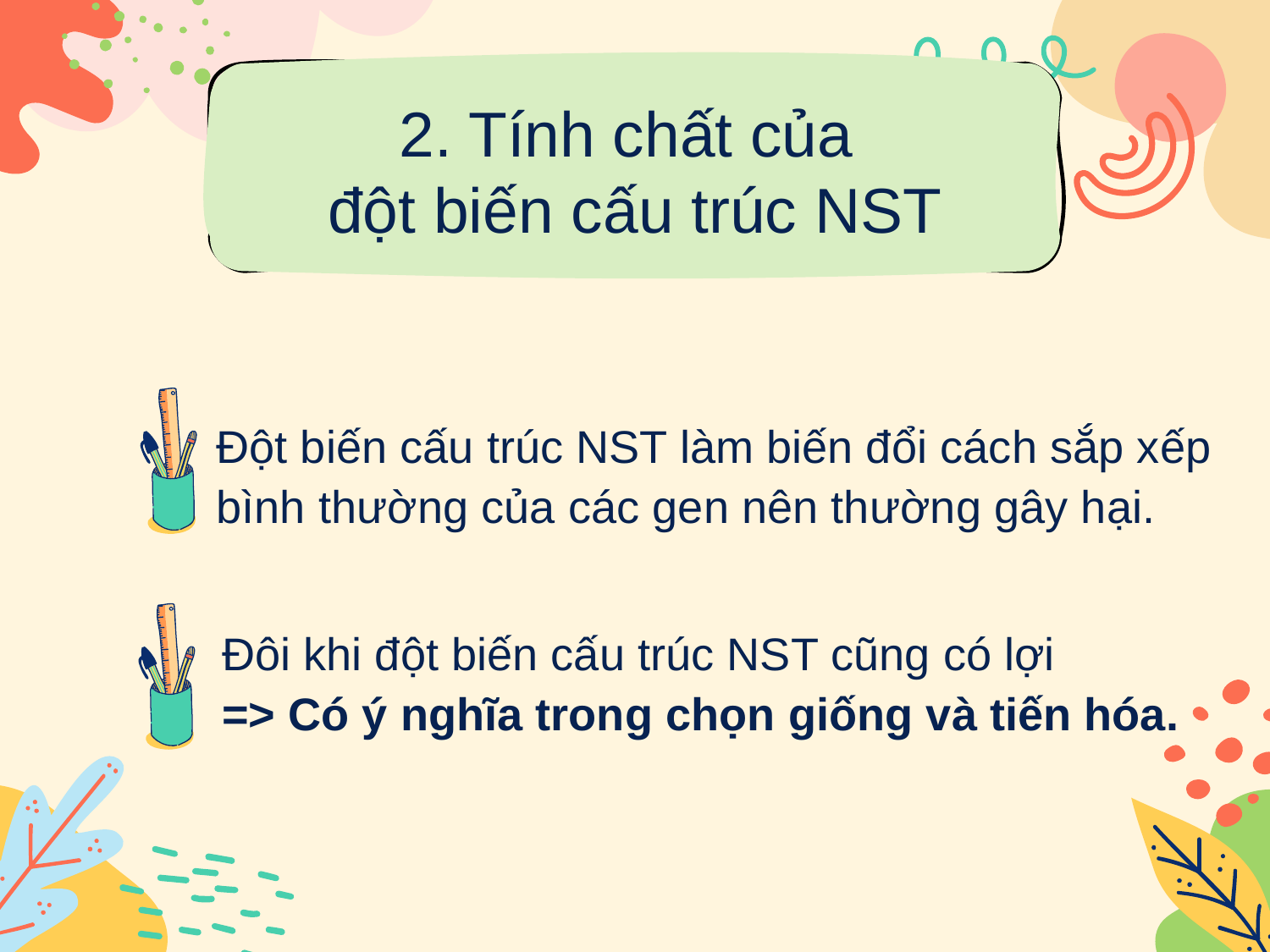

2. Tính chất của
đột biến cấu trúc NST

Đột biến cấu trúc NST làm biến đổi cách sắp xếp
bình thường của các gen nên thường gây hại.

Đôi khi đột biến cấu trúc NST cũng có lợi
=> Có ý nghĩa trong chọn giống và tiến hóa.